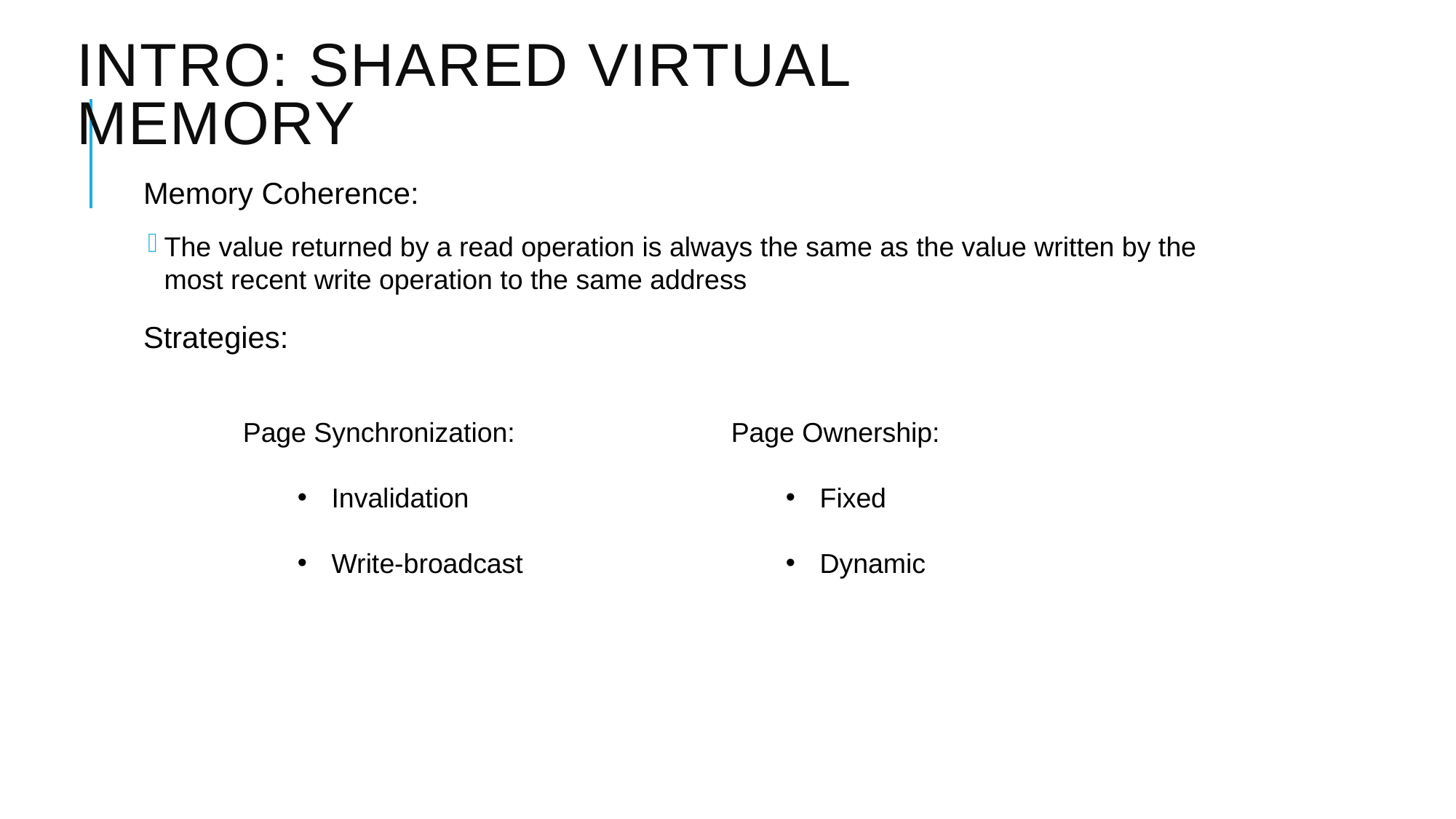

# Intro: Shared Virtual Memory
Memory Coherence:
The value returned by a read operation is always the same as the value written by the most recent write operation to the same address
Strategies:

Page Synchronization:

Invalidation

Write-broadcast
Page Ownership:

Fixed

Dynamic